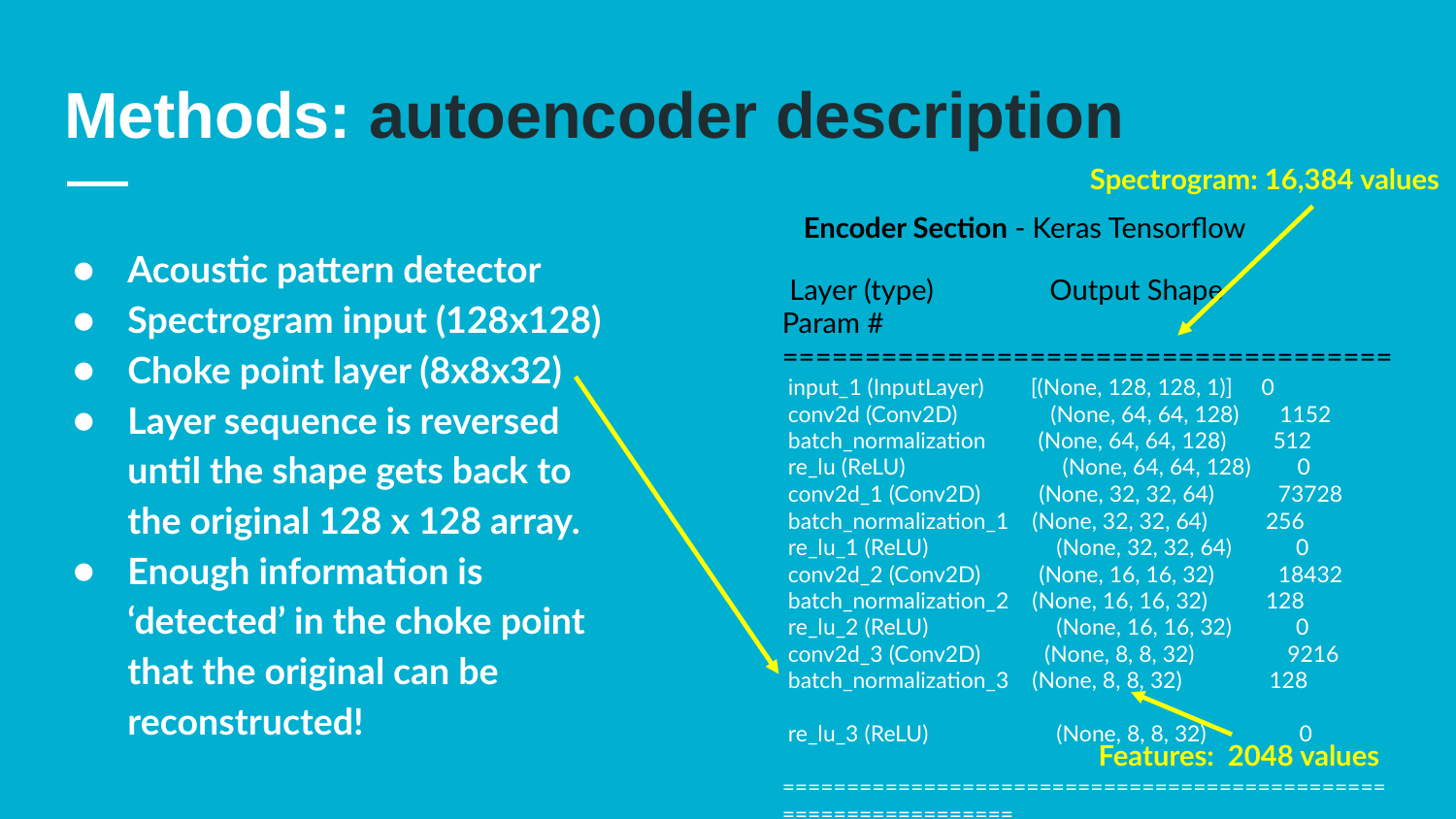

# Methods: autoencoder description
Spectrogram: 16,384 values
Encoder Section - Keras Tensorflow
Acoustic pattern detector
Spectrogram input (128x128)
Choke point layer (8x8x32)
Layer sequence is reversed until the shape gets back to the original 128 x 128 array.
Enough information is ‘detected’ in the choke point that the original can be reconstructed!

 Layer (type)                Output Shape              Param #
=====================================
 input_1 (InputLayer)        [(None, 128, 128, 1)]     0
 conv2d (Conv2D)                (None, 64, 64, 128)       1152
 batch_normalization         (None, 64, 64, 128)        512
 re_lu (ReLU)                           (None, 64, 64, 128)        0
 conv2d_1 (Conv2D)          (None, 32, 32, 64)           73728
 batch_normalization_1    (None, 32, 32, 64)          256
 re_lu_1 (ReLU)                      (None, 32, 32, 64)           0
 conv2d_2 (Conv2D)          (None, 16, 16, 32)           18432
 batch_normalization_2    (None, 16, 16, 32)          128
 re_lu_2 (ReLU)                      (None, 16, 16, 32)           0
 conv2d_3 (Conv2D)           (None, 8, 8, 32)                9216
 batch_normalization_3    (None, 8, 8, 32)               128
 re_lu_3 (ReLU)                      (None, 8, 8, 32)                0
=================================================================
Total params: 103,552
Trainable params: 103,040

Features:  2048 values